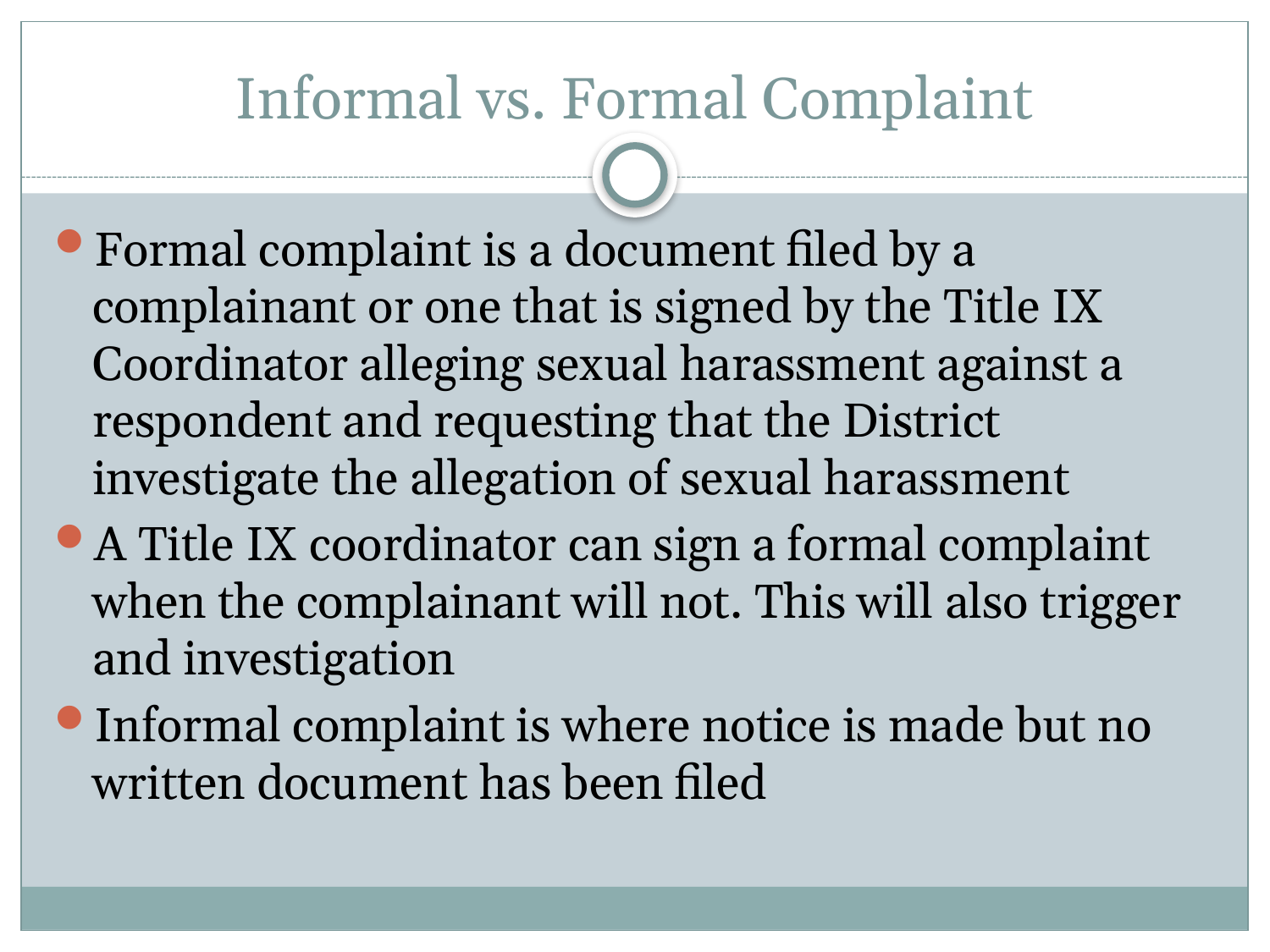

# Informal vs. Formal Complaint
Formal complaint is a document filed by a complainant or one that is signed by the Title IX Coordinator alleging sexual harassment against a respondent and requesting that the District investigate the allegation of sexual harassment
A Title IX coordinator can sign a formal complaint when the complainant will not. This will also trigger and investigation
Informal complaint is where notice is made but no written document has been filed